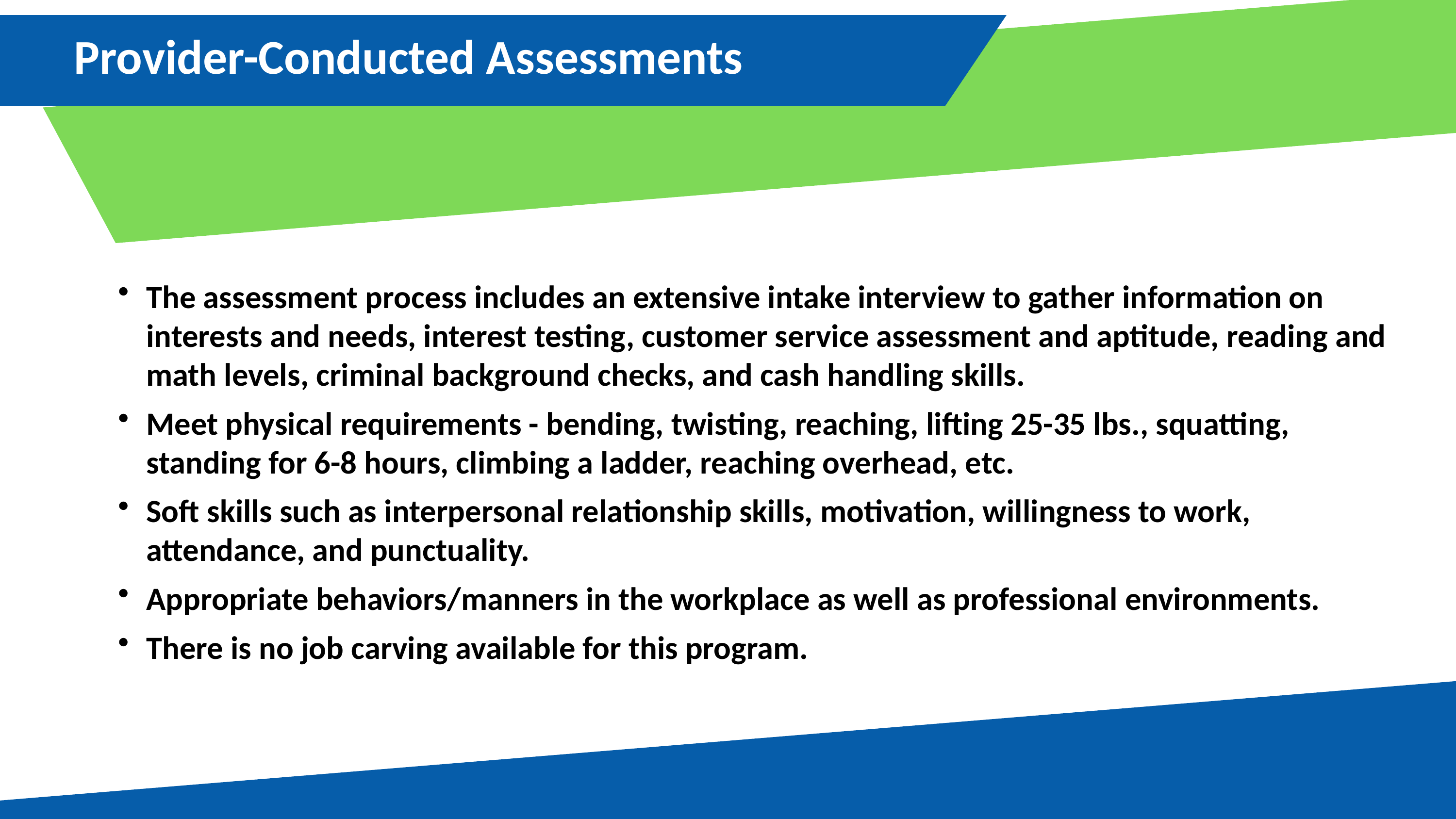

Provider-Conducted Assessments

The assessment process includes an extensive intake interview to gather information on interests and needs, interest testing, customer service assessment and aptitude, reading and math levels, criminal background checks, and cash handling skills.
Meet physical requirements - bending, twisting, reaching, lifting 25-35 lbs., squatting, standing for 6-8 hours, climbing a ladder, reaching overhead, etc.
Soft skills such as interpersonal relationship skills, motivation, willingness to work, attendance, and punctuality.
Appropriate behaviors/manners in the workplace as well as professional environments.
There is no job carving available for this program.